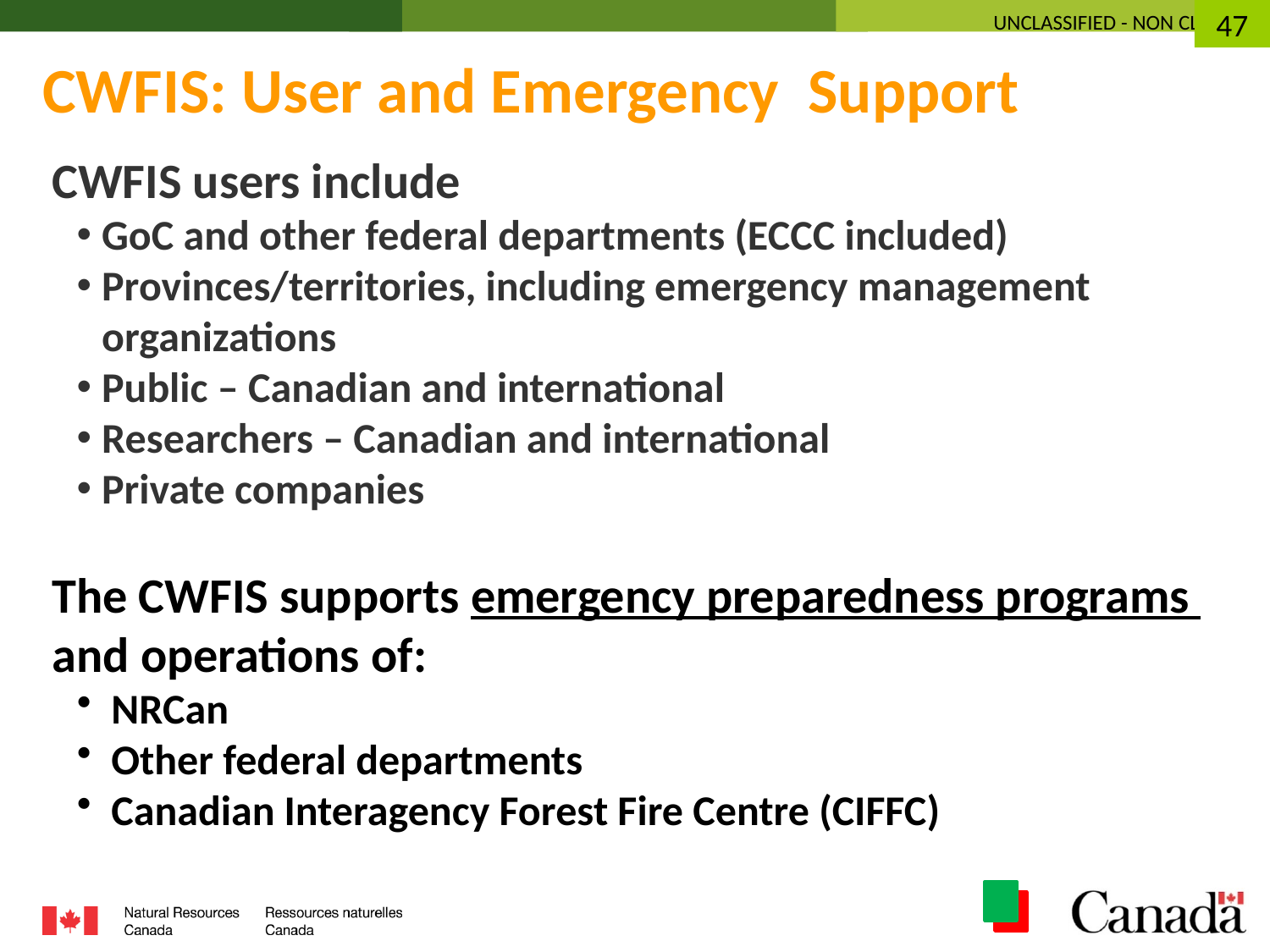

47
CWFIS: User and Emergency  Support
CWFIS users include
GoC and other federal departments (ECCC included)
Provinces/territories, including emergency management organizations
Public – Canadian and international
Researchers – Canadian and international
Private companies

The CWFIS supports emergency preparedness programs and operations of:
 NRCan
 Other federal departments
 Canadian Interagency Forest Fire Centre (CIFFC)